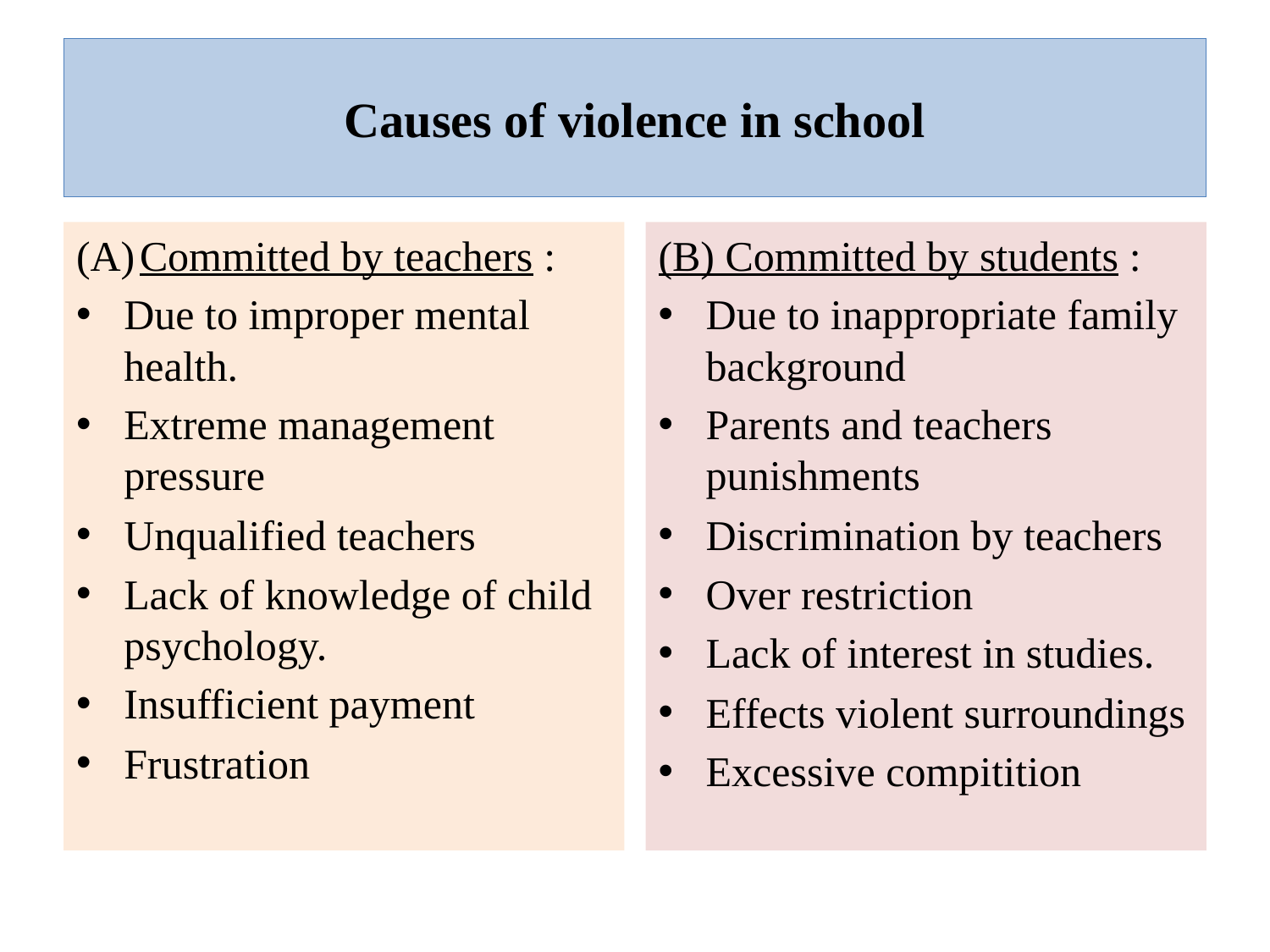

# Causes of violence in school
Committed by teachers :
Due to improper mental health.
Extreme management pressure
Unqualified teachers
Lack of knowledge of child psychology.
Insufficient payment
Frustration
(B) Committed by students :
Due to inappropriate family background
Parents and teachers punishments
Discrimination by teachers
Over restriction
Lack of interest in studies.
Effects violent surroundings
Excessive compitition